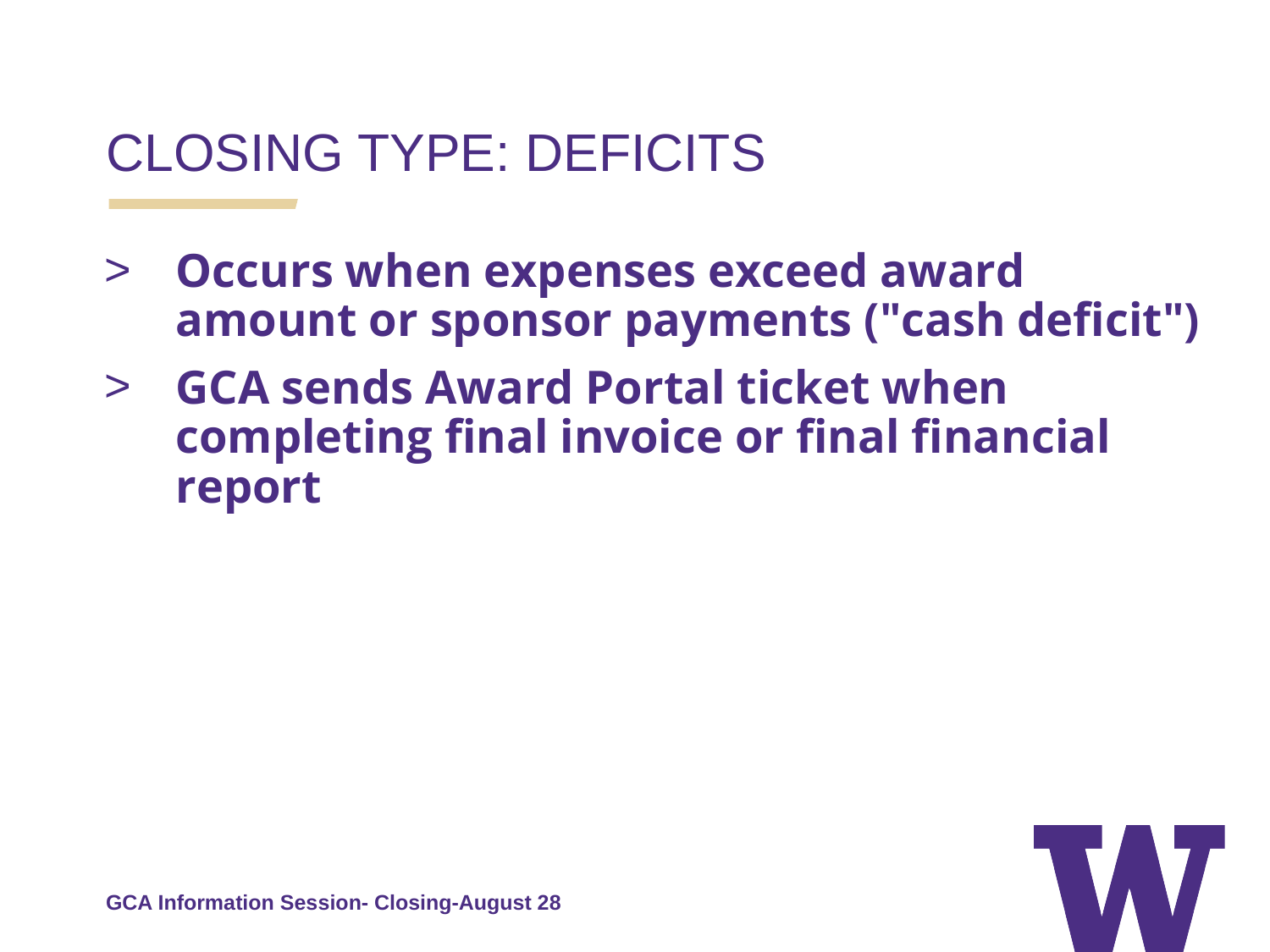

CLOSING TYPE: DEFICITS
Occurs when expenses exceed award amount or sponsor payments ("cash deficit")
GCA sends Award Portal ticket when completing final invoice or final financial report
GCA Information Session- Closing-August 28